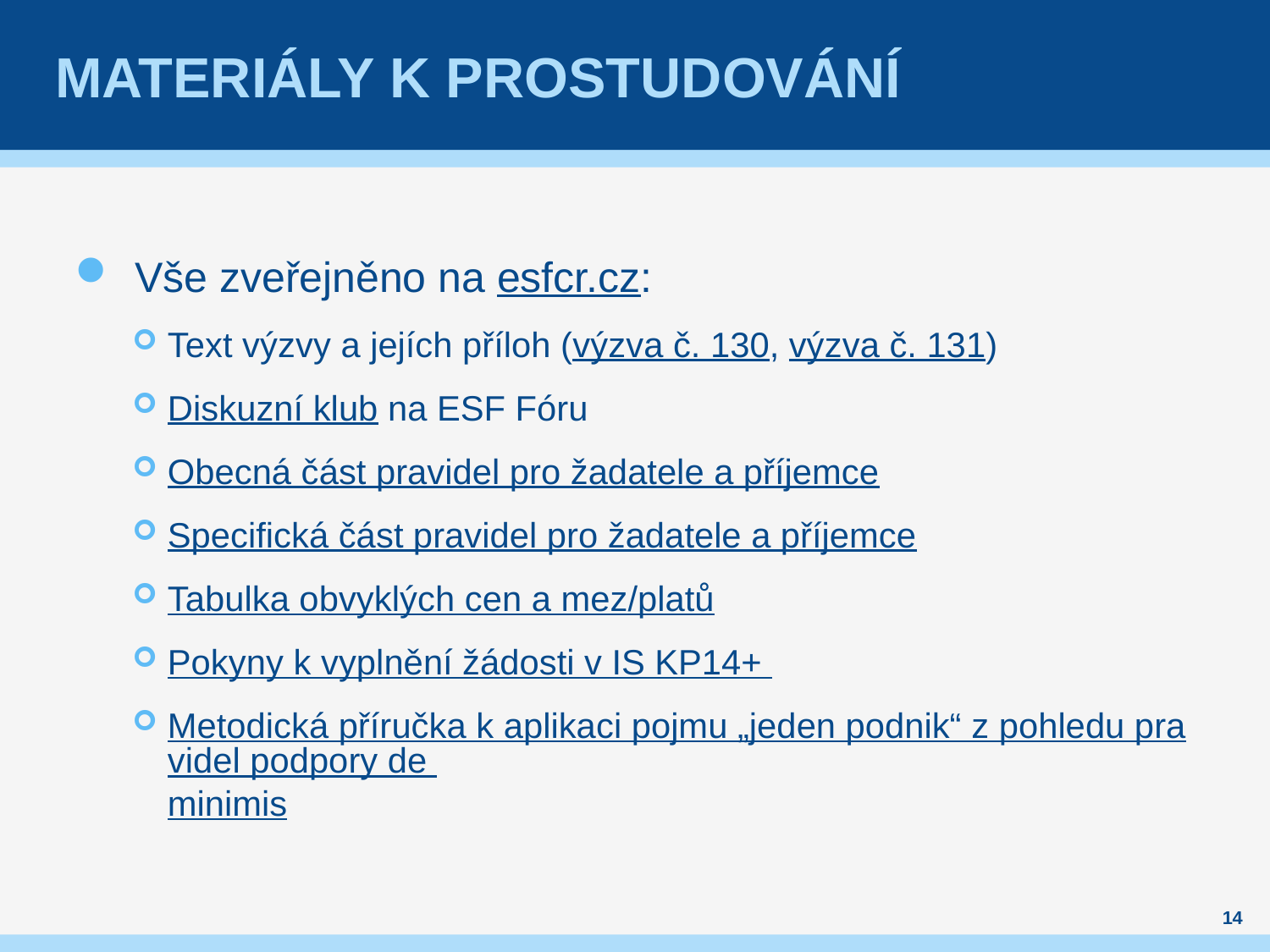

# Materiály k prostudování
Vše zveřejněno na esfcr.cz:
Text výzvy a jejích příloh (výzva č. 130, výzva č. 131)
Diskuzní klub na ESF Fóru
Obecná část pravidel pro žadatele a příjemce
Specifická část pravidel pro žadatele a příjemce
Tabulka obvyklých cen a mez/platů
Pokyny k vyplnění žádosti v IS KP14+
Metodická příručka k aplikaci pojmu „jeden podnik“ z pohledu pravidel podpory de minimis
14